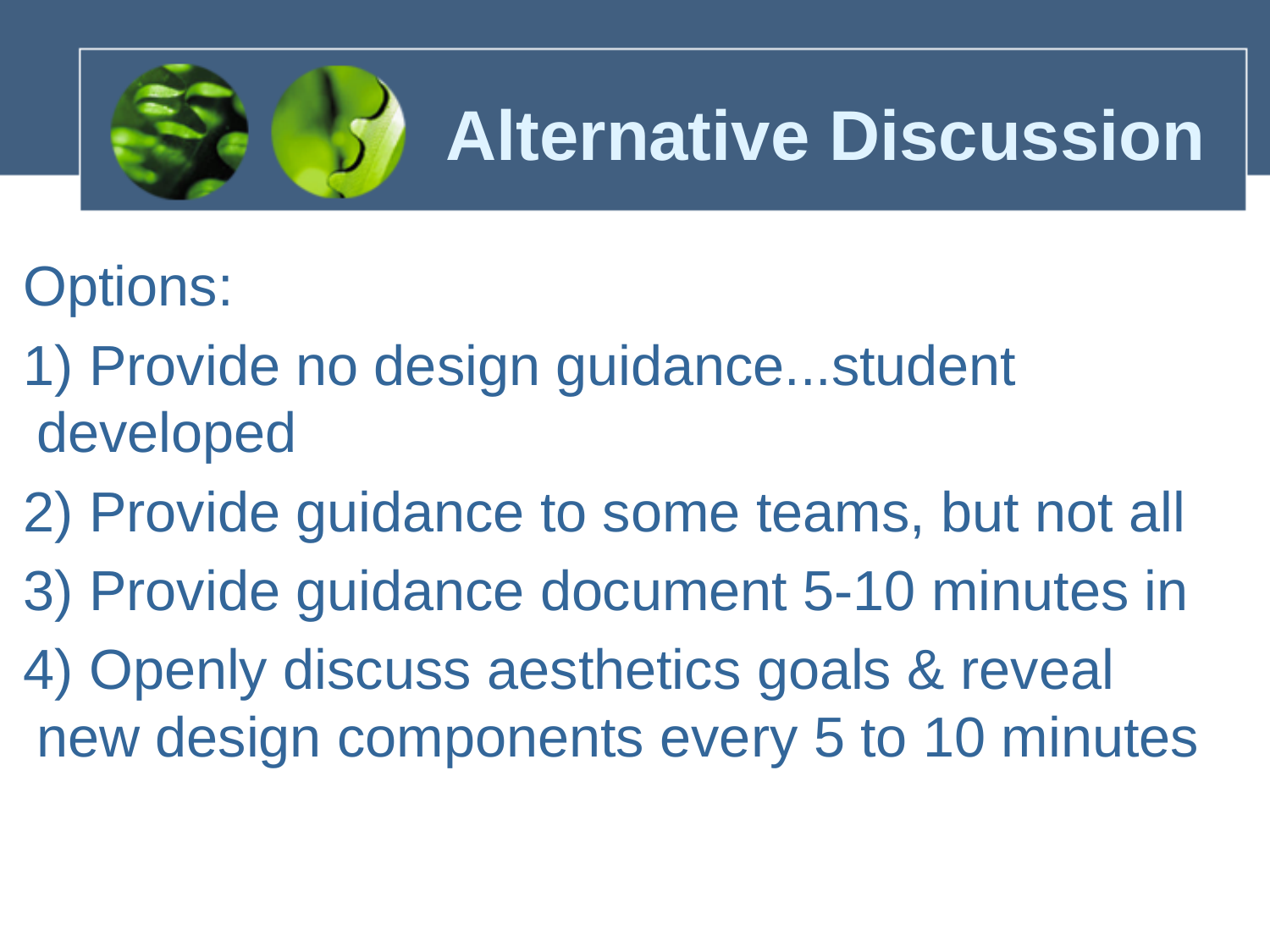

Alternative Discussion

Options:
 Provide no design guidance...student developed
 Provide guidance to some teams, but not all
 Provide guidance document 5-10 minutes in
 Openly discuss aesthetics goals & reveal new design components every 5 to 10 minutes